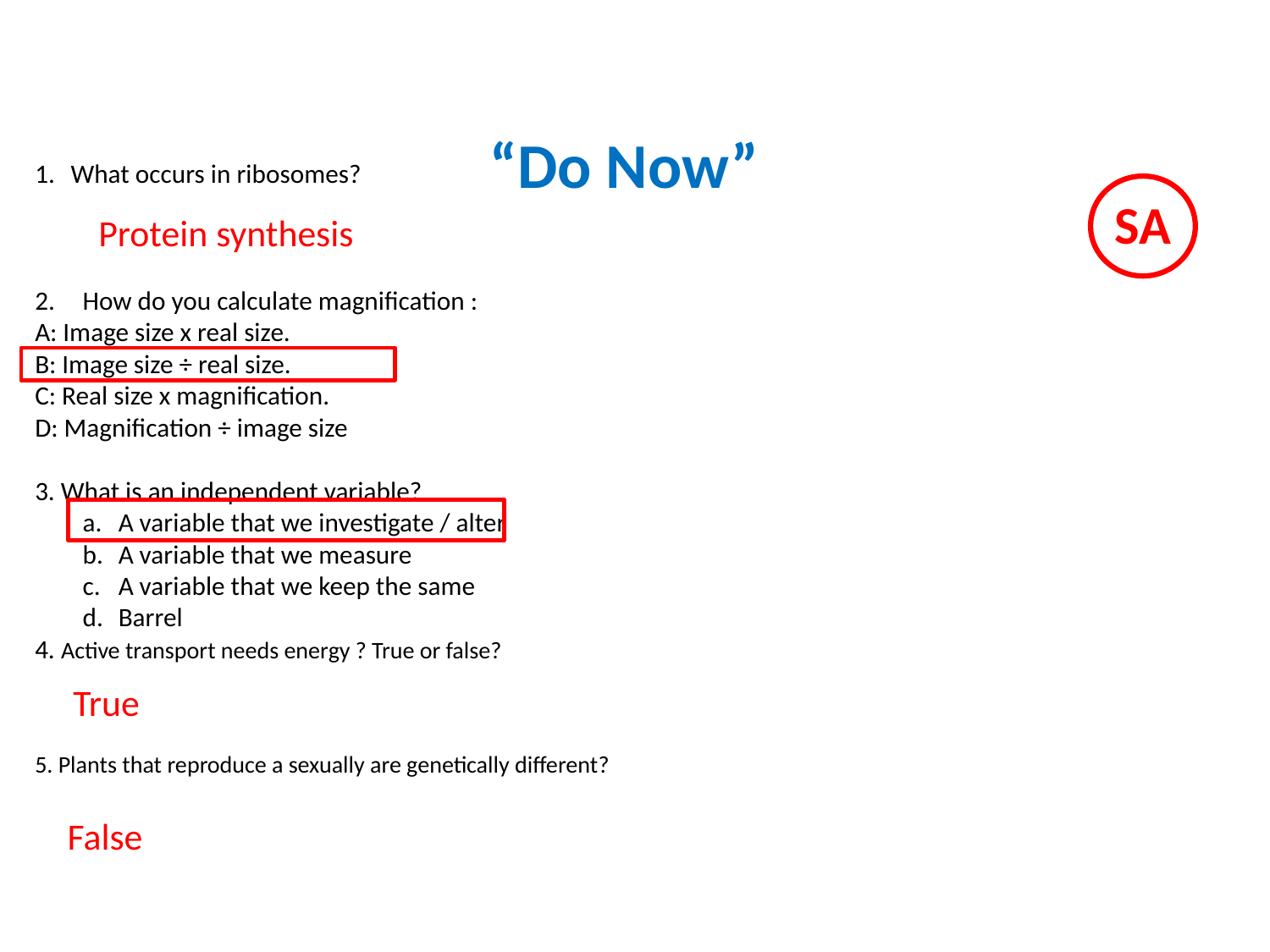

“Do Now”

What occurs in ribosomes?

How do you calculate magnification :
A: Image size x real size.
B: Image size ÷ real size.
C: Real size x magnification.
D: Magnification ÷ image size

3. What is an independent variable?
A variable that we investigate / alter
A variable that we measure
A variable that we keep the same
Barrel
4. Active transport needs energy ? True or false?

5. Plants that reproduce a sexually are genetically different?

SA
Protein synthesis

True
False